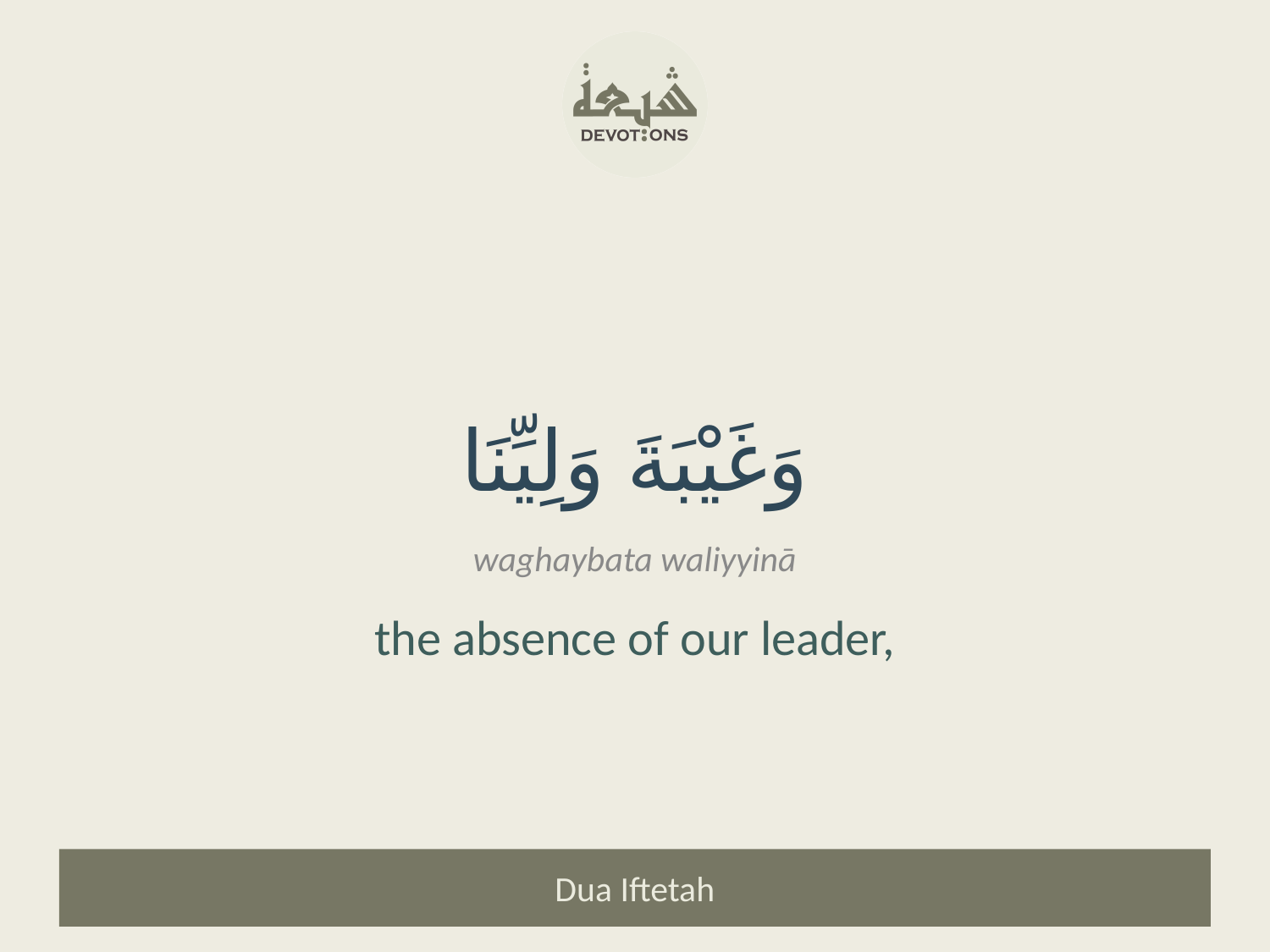

وَغَيْبَةَ وَلِيِّنَا
waghaybata waliyyinā
the absence of our leader,
Dua Iftetah